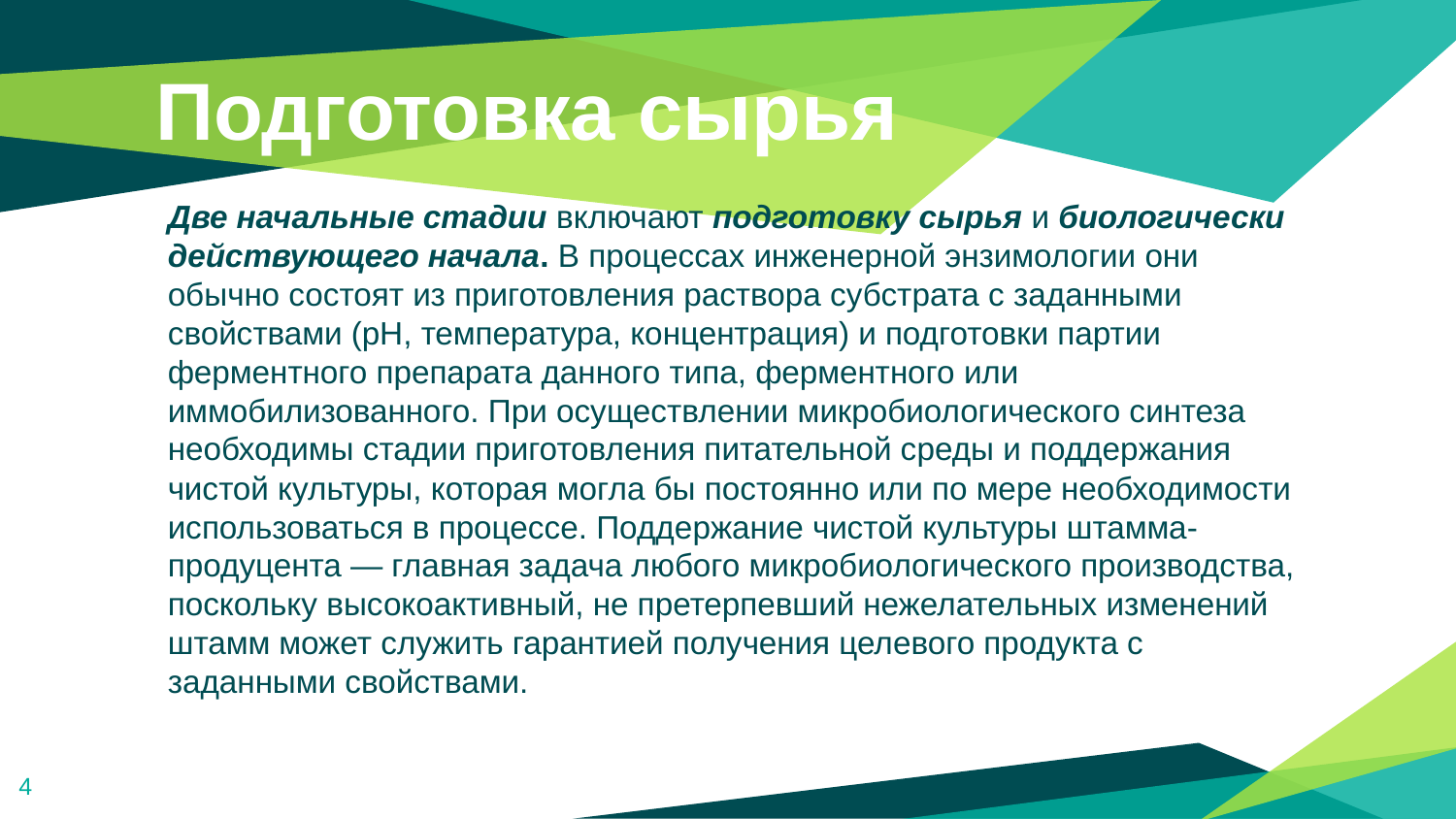

# Подготовка сырья
Две начальные стадии включают подготовку сырья и биологически действующего начала. В процессах инженерной энзимологии они обычно состоят из приготовления раствора субстрата с заданными свойствами (рН, температура, концентрация) и подготовки партии ферментного препарата данного типа, ферментного или иммобилизованного. При осуществлении микробиологического синтеза необходимы стадии приготовления питательной среды и поддержания чистой культуры, которая могла бы постоянно или по мере необходимости использоваться в процессе. Поддержание чистой культуры штамма-продуцента — главная задача любого микробиологического производства, поскольку высокоактивный, не претерпевший нежелательных изменений штамм может служить гарантией получения целевого продукта с заданными свойствами.
4